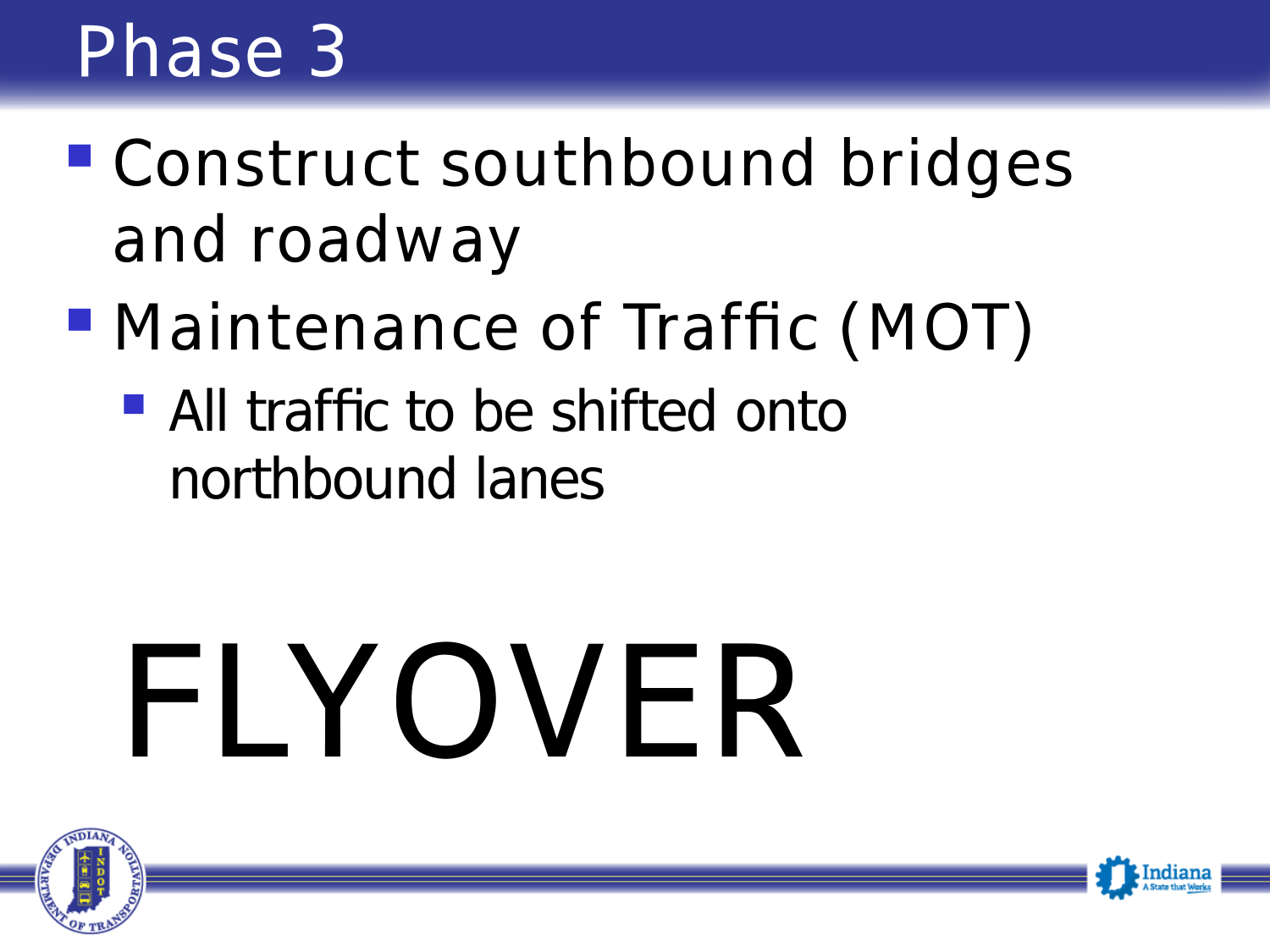

# Phase 3
Construct southbound bridges
and roadway
Maintenance of Traffic (MOT)
All traffic to be shifted onto
northbound lanes

FLYOVER